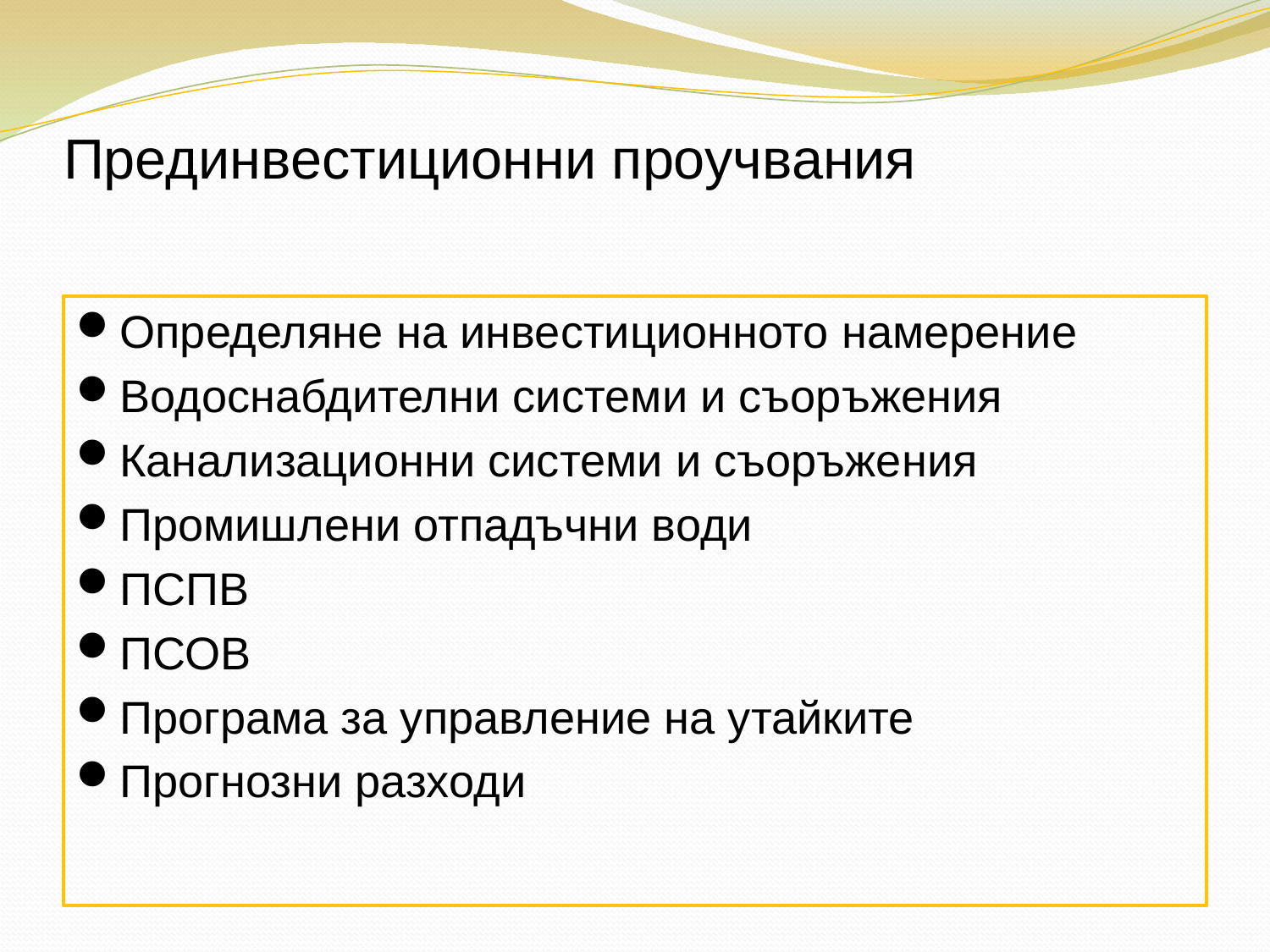

# Прединвестиционни проучвания
Определяне на инвестиционното намерение
Водоснабдителни системи и съоръжения
Канализационни системи и съоръжения
Промишлени отпадъчни води
ПСПВ
ПСОВ
Програма за управление на утайките
Прогнозни разходи